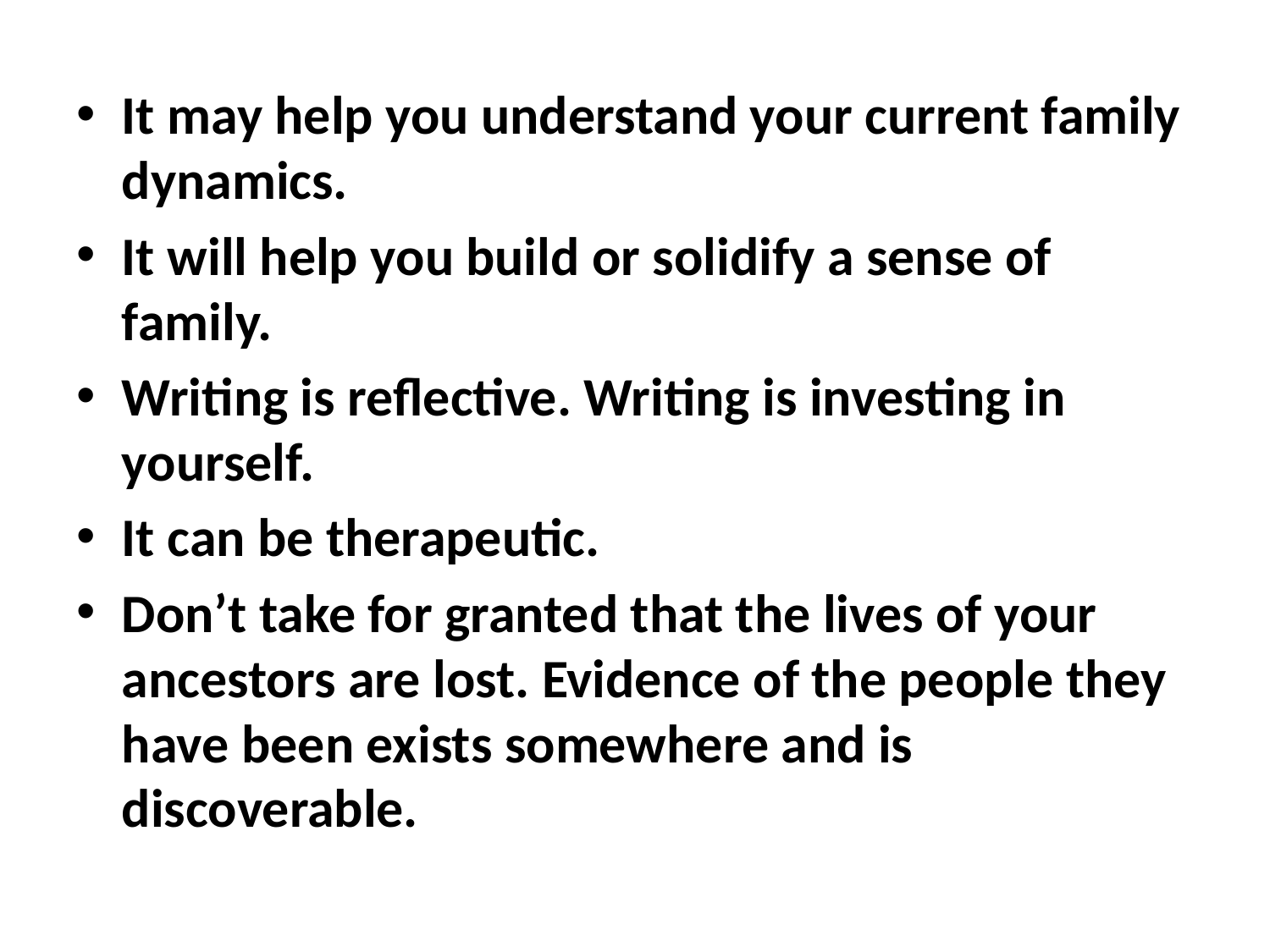

It may help you understand your current family dynamics.
It will help you build or solidify a sense of family.
Writing is reflective. Writing is investing in yourself.
It can be therapeutic.
Don’t take for granted that the lives of your ancestors are lost. Evidence of the people they have been exists somewhere and is discoverable.